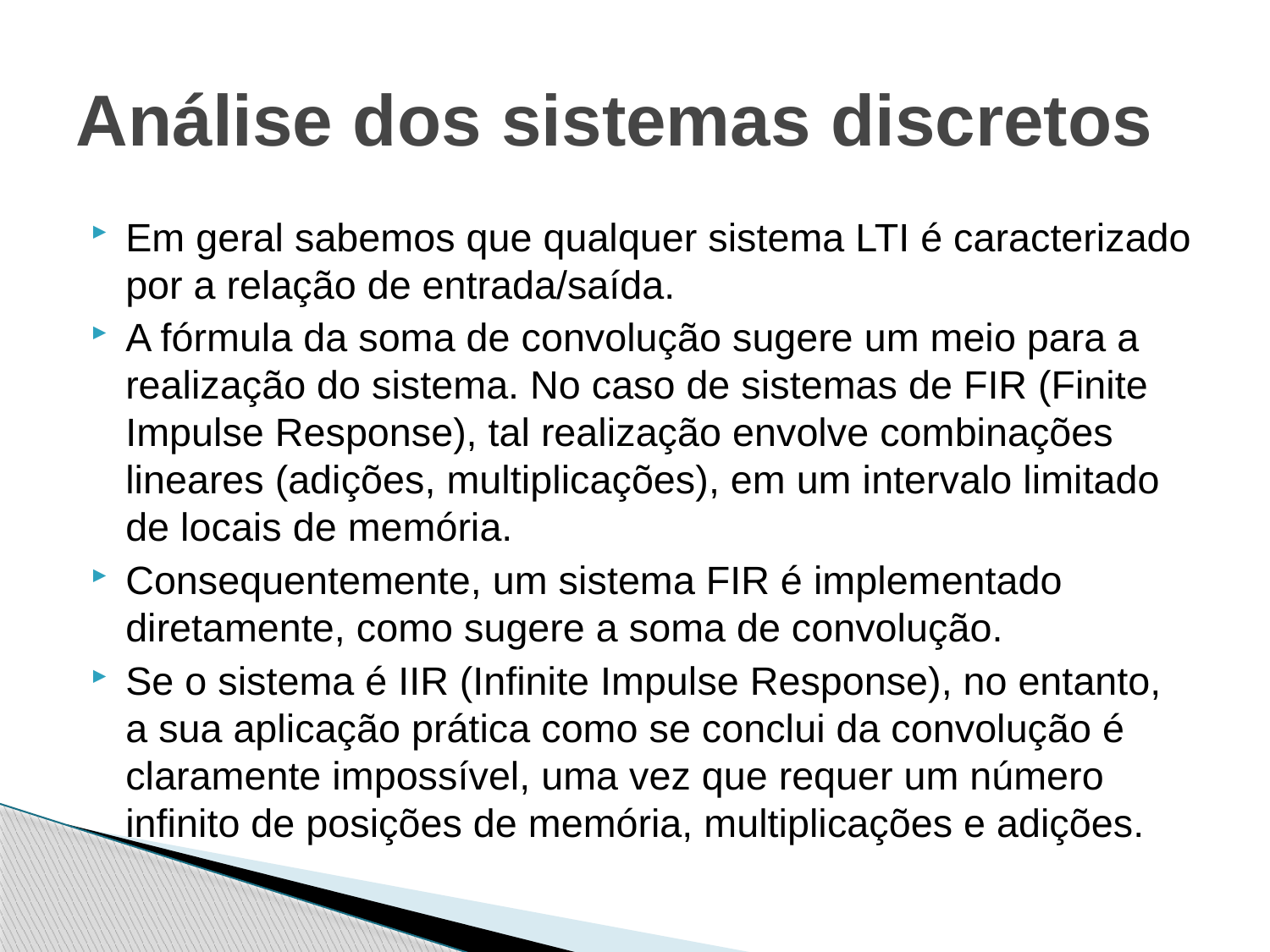

# Análise dos sistemas discretos
Em geral sabemos que qualquer sistema LTI é caracterizado por a relação de entrada/saída.
A fórmula da soma de convolução sugere um meio para a realização do sistema. No caso de sistemas de FIR (Finite Impulse Response), tal realização envolve combinações lineares (adições, multiplicações), em um intervalo limitado de locais de memória.
Consequentemente, um sistema FIR é implementado diretamente, como sugere a soma de convolução.
Se o sistema é IIR (Infinite Impulse Response), no entanto, a sua aplicação prática como se conclui da convolução é claramente impossível, uma vez que requer um número infinito de posições de memória, multiplicações e adições.